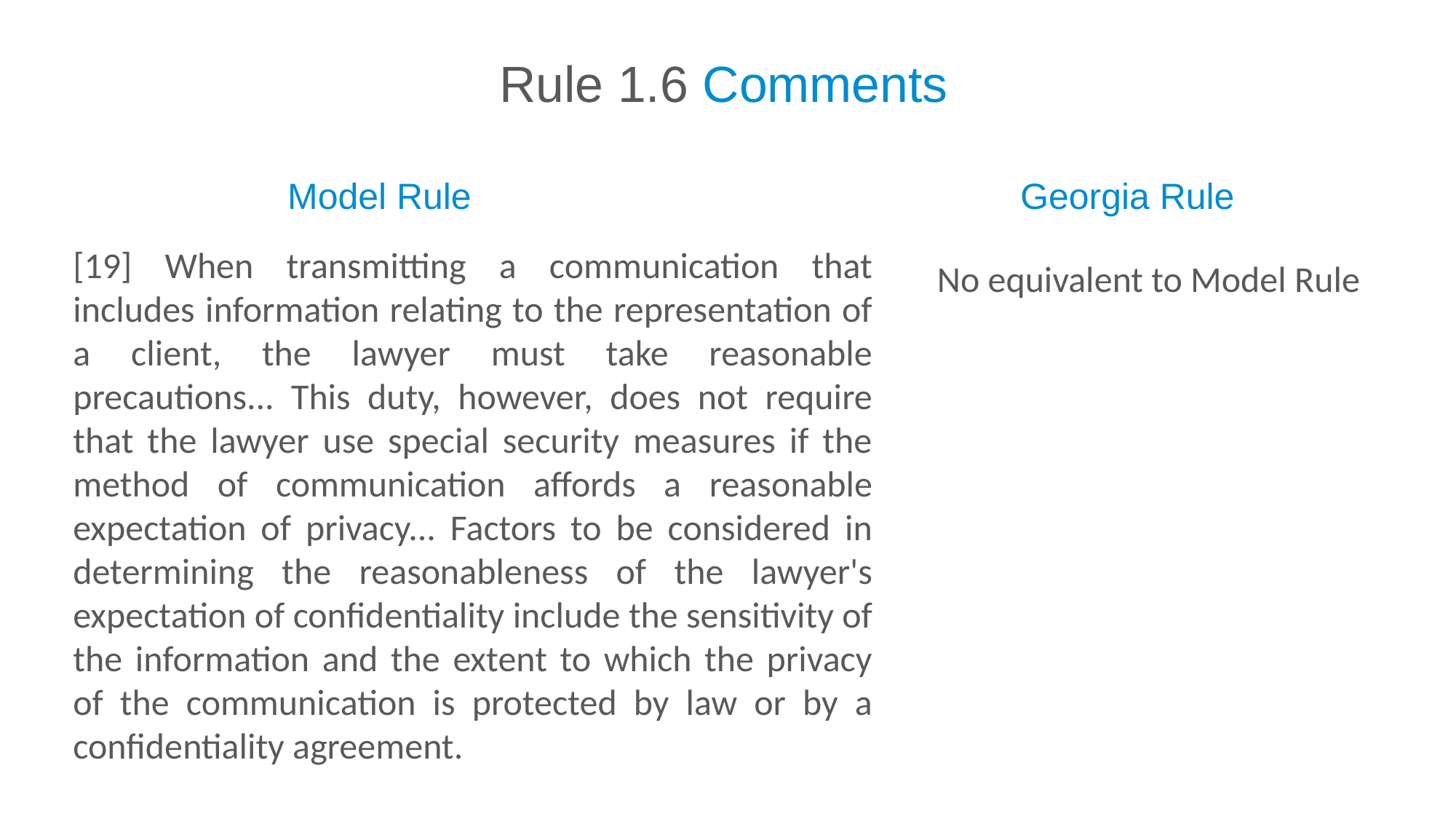

# Rule 1.6 Comments
Model Rule

Georgia Rule

[19] When transmitting a communication that includes information relating to the representation of a client, the lawyer must take reasonable precautions... This duty, however, does not require that the lawyer use special security measures if the method of communication affords a reasonable expectation of privacy... Factors to be considered in determining the reasonableness of the lawyer's expectation of confidentiality include the sensitivity of the information and the extent to which the privacy of the communication is protected by law or by a confidentiality agreement.
No equivalent to Model Rule